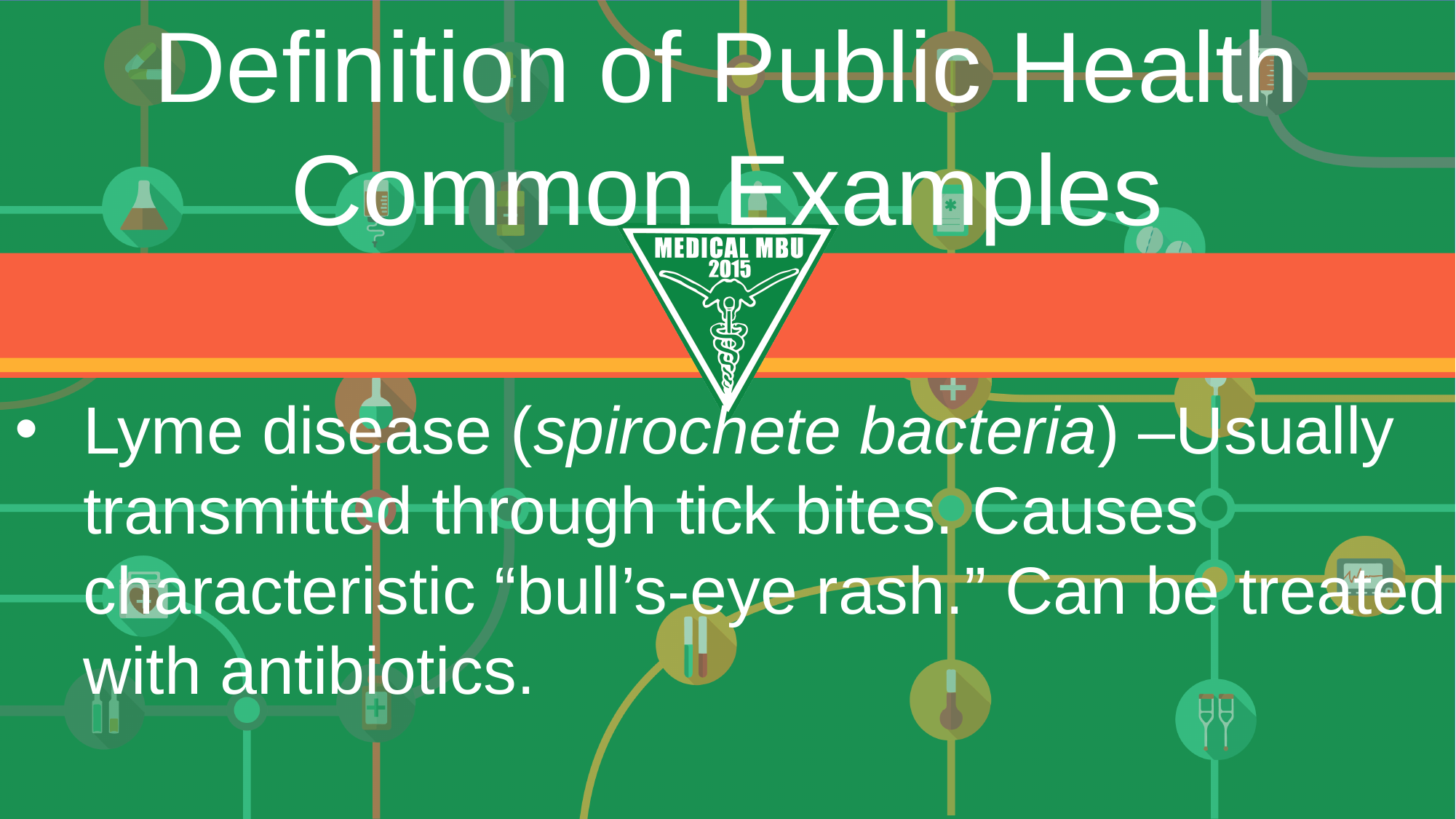

Definition of Public Health
Common Examples
Lyme disease (spirochete bacteria) –Usually transmitted through tick bites. Causes characteristic “bull’s-eye rash.” Can be treated with antibiotics.